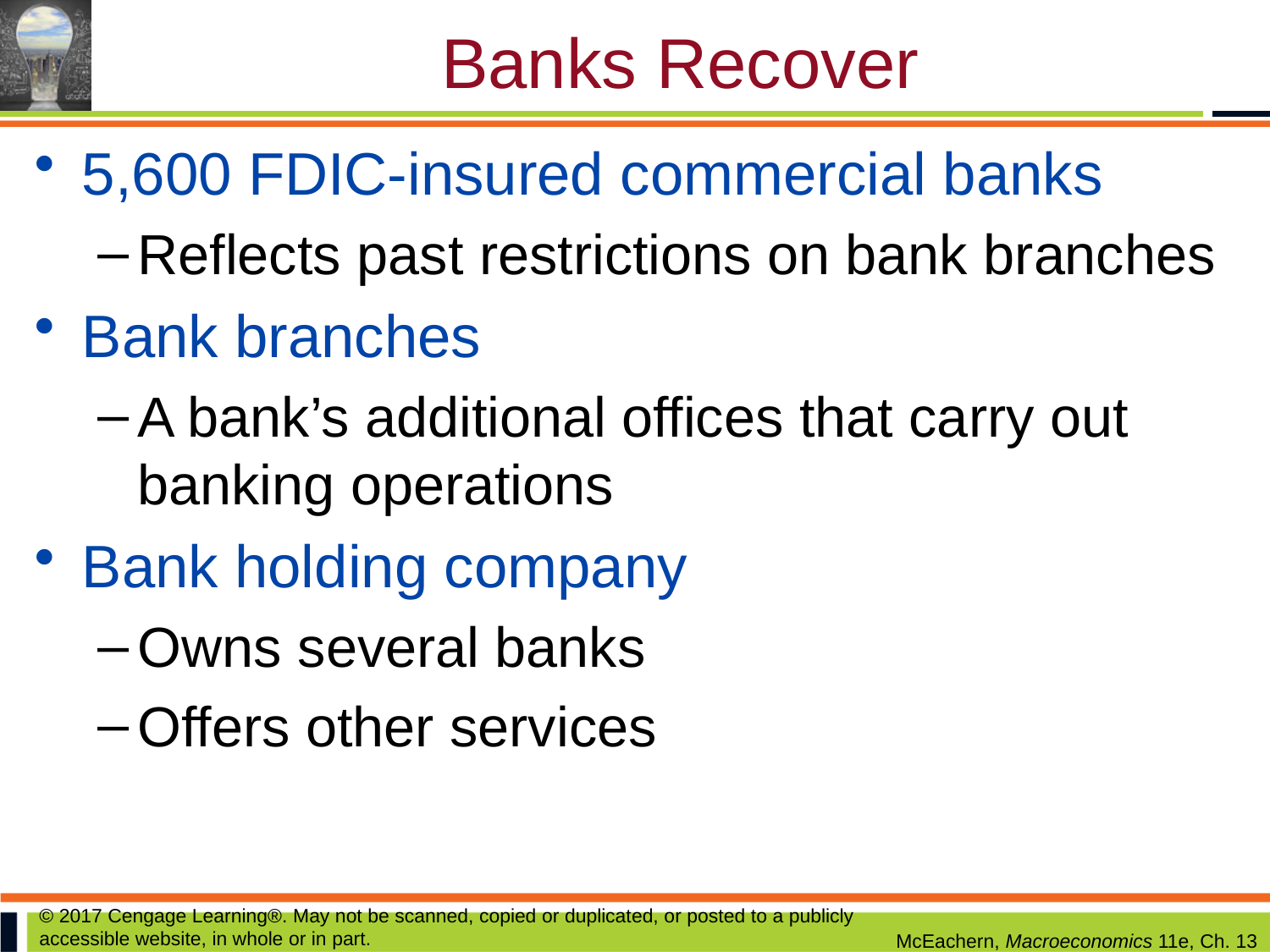

# Banks Recover
5,600 FDIC-insured commercial banks
Reflects past restrictions on bank branches
Bank branches
A bank’s additional offices that carry out banking operations
Bank holding company
Owns several banks
Offers other services

© 2017 Cengage Learning®. May not be scanned, copied or duplicated, or posted to a publicly accessible website, in whole or in part.